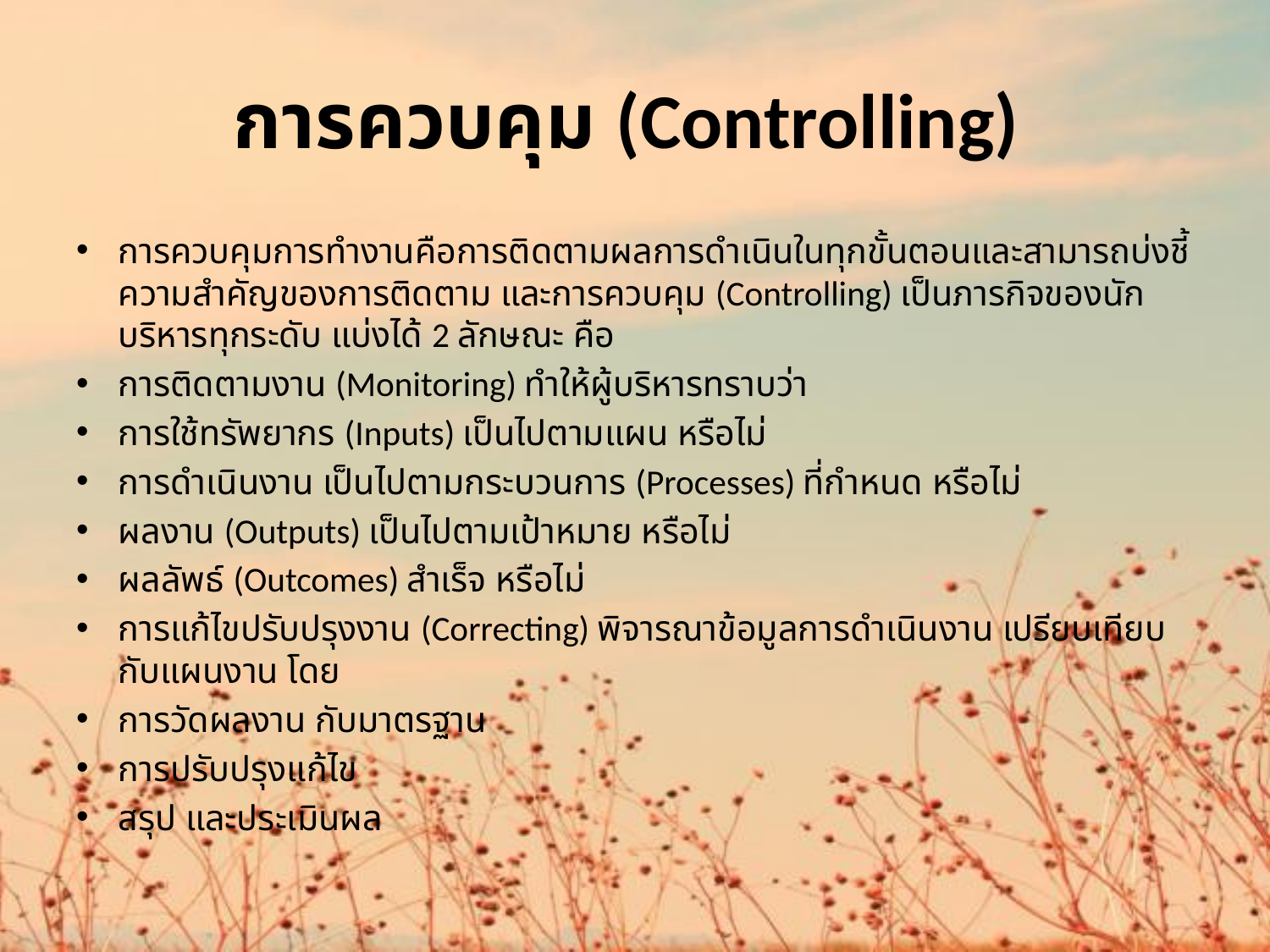

# การควบคุม (Controlling)
การควบคุมการทำงานคือการติดตามผลการดำเนินในทุกขั้นตอนและสามารถบ่งชี้ ความสำคัญของการติดตาม และการควบคุม (Controlling) เป็นภารกิจของนักบริหารทุกระดับ แบ่งได้ 2 ลักษณะ คือ
การติดตามงาน (Monitoring) ทำให้ผู้บริหารทราบว่า
การใช้ทรัพยากร (Inputs) เป็นไปตามแผน หรือไม่
การดำเนินงาน เป็นไปตามกระบวนการ (Processes) ที่กำหนด หรือไม่
ผลงาน (Outputs) เป็นไปตามเป้าหมาย หรือไม่
ผลลัพธ์ (Outcomes) สำเร็จ หรือไม่
การแก้ไขปรับปรุงงาน (Correcting) พิจารณาข้อมูลการดำเนินงาน เปรียบเทียบกับแผนงาน โดย
การวัดผลงาน กับมาตรฐาน
การปรับปรุงแก้ไข
สรุป และประเมินผล